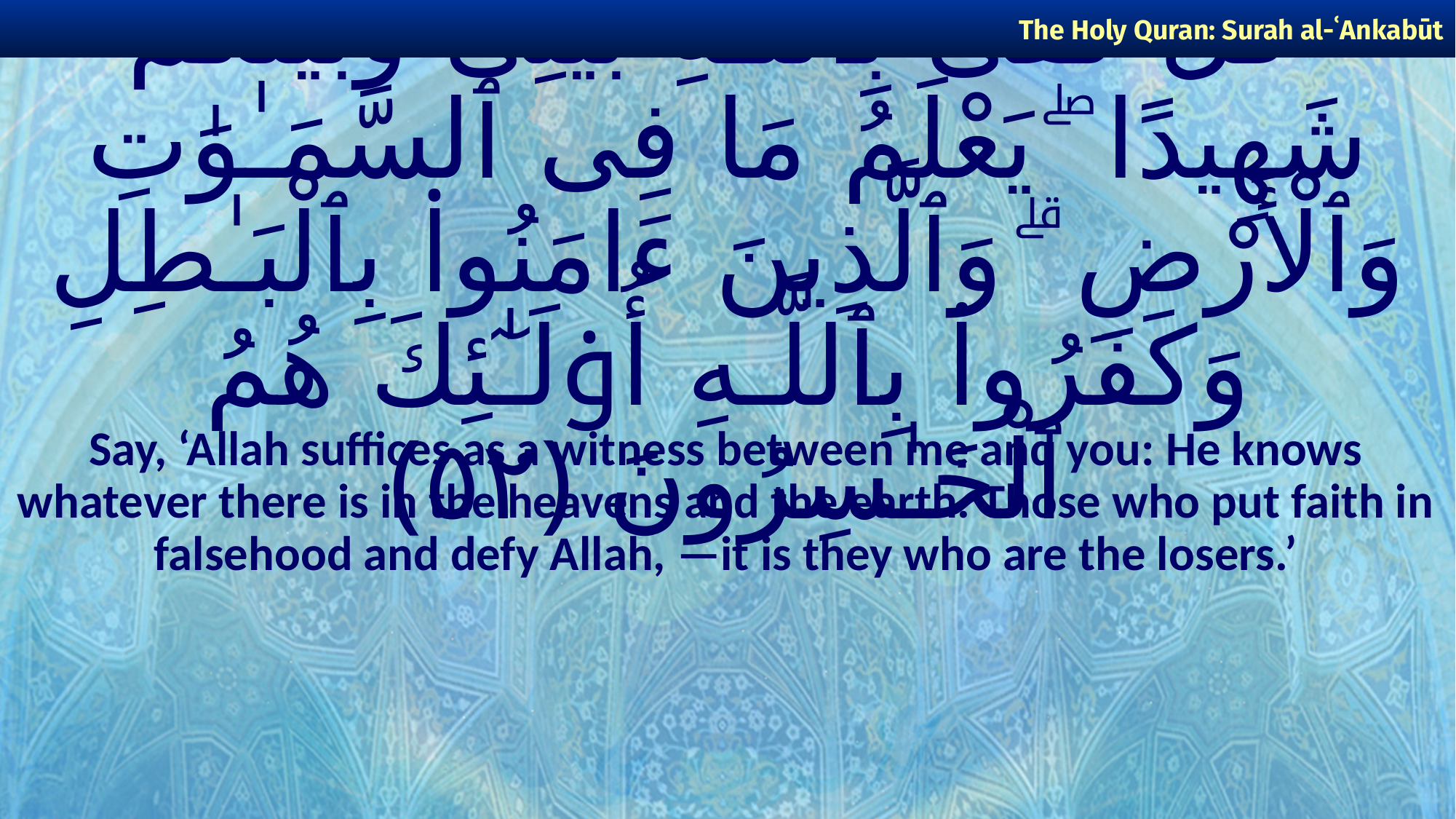

The Holy Quran: Surah al-ʿAnkabūt
# قُلْ كَفَىٰ بِٱللَّـهِ بَيْنِى وَبَيْنَكُمْ شَهِيدًا ۖ يَعْلَمُ مَا فِى ٱلسَّمَـٰوَٰتِ وَٱلْأَرْضِ ۗ وَٱلَّذِينَ ءَامَنُوا۟ بِٱلْبَـٰطِلِ وَكَفَرُوا۟ بِٱللَّـهِ أُو۟لَـٰٓئِكَ هُمُ ٱلْخَـٰسِرُونَ ﴿٥٢﴾
Say, ‘Allah suffices as a witness between me and you: He knows whatever there is in the heavens and the earth. Those who put faith in falsehood and defy Allah, —it is they who are the losers.’